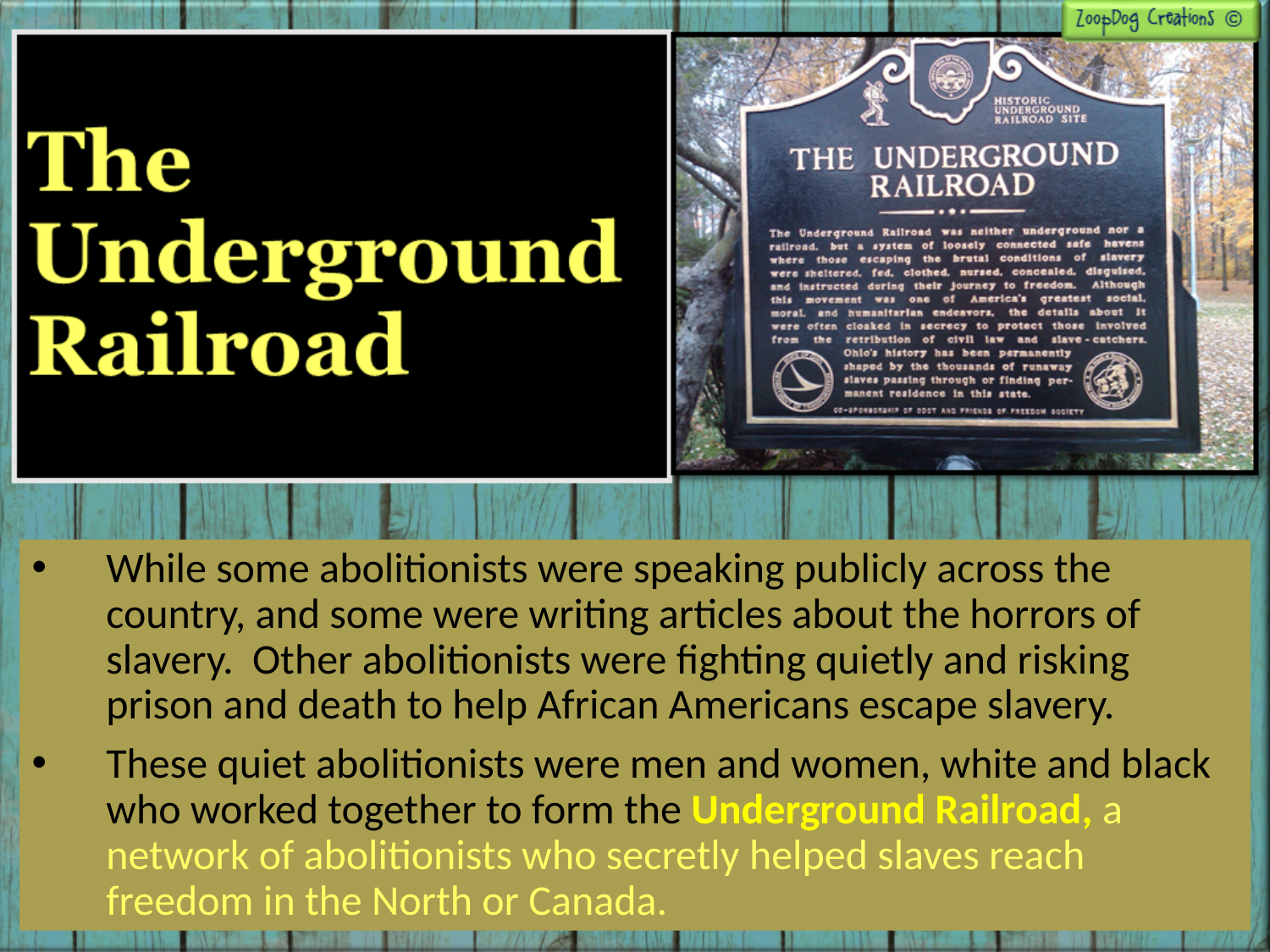

While some abolitionists were speaking publicly across the country, and some were writing articles about the horrors of slavery.  Other abolitionists were fighting quietly and risking prison and death to help African Americans escape slavery.
These quiet abolitionists were men and women, white and black who worked together to form the Underground Railroad, a network of abolitionists who secretly helped slaves reach freedom in the North or Canada.